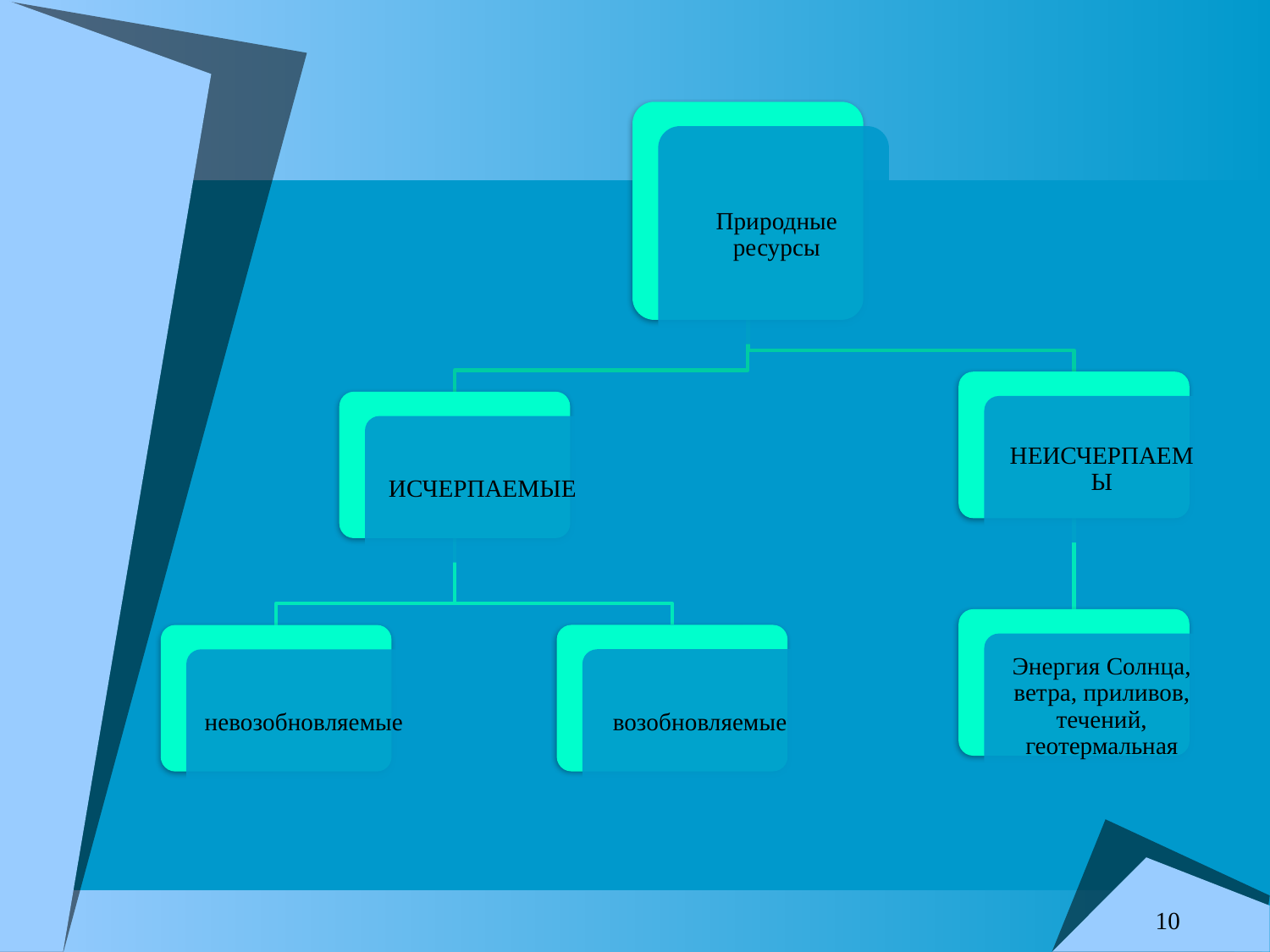

Природные ресурсы
ИСЧЕРПАЕМЫЕ
невозобновляемые
возобновляемые
НЕИСЧЕРПАЕМЫ
Энергия Солнца, ветра, приливов, течений, геотермальная

10